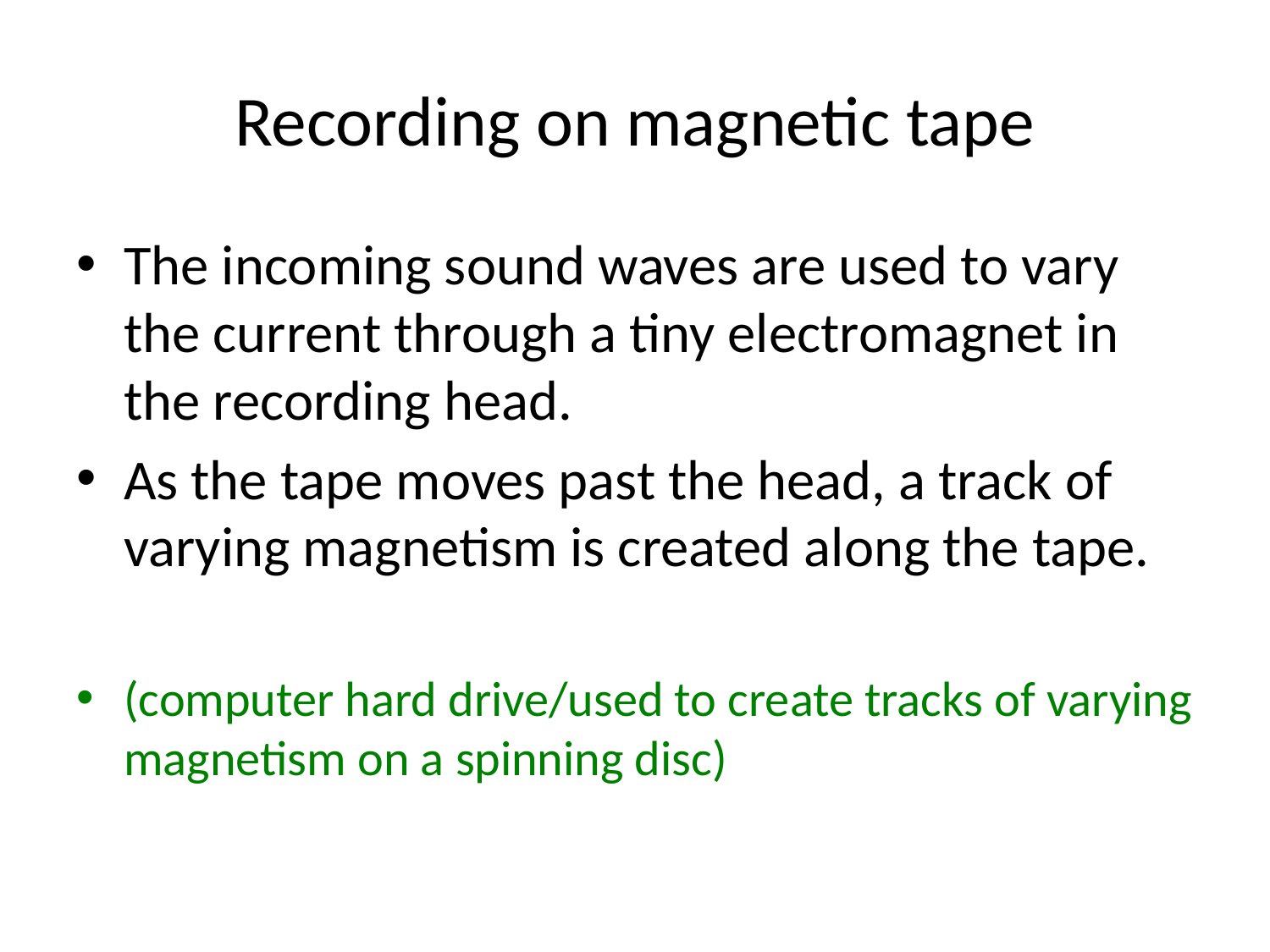

# Recording on magnetic tape
The incoming sound waves are used to vary the current through a tiny electromagnet in the recording head.
As the tape moves past the head, a track of varying magnetism is created along the tape.

(computer hard drive/used to create tracks of varying magnetism on a spinning disc)